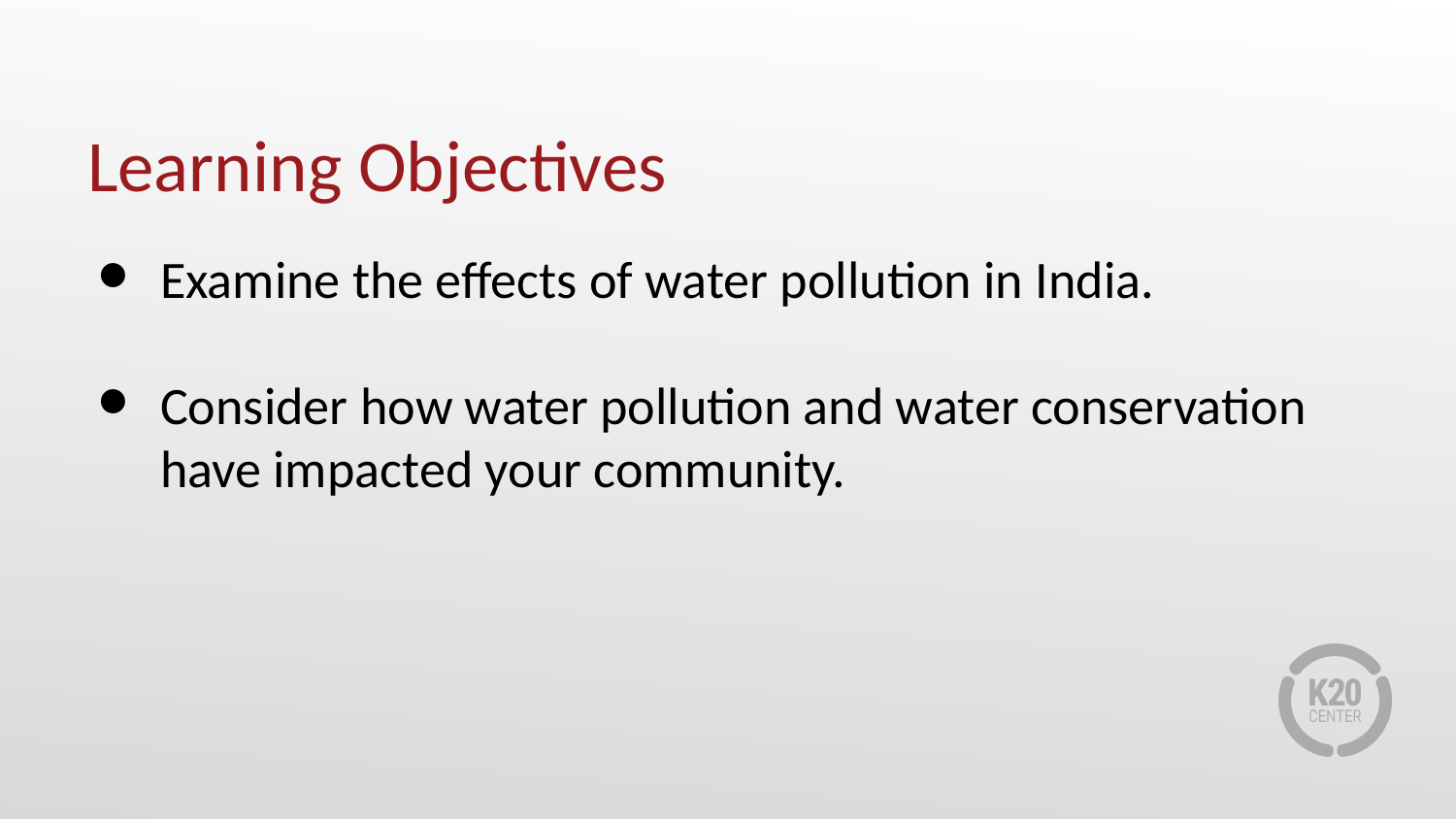

# Learning Objectives
Examine the effects of water pollution in India.

Consider how water pollution and water conservation have impacted your community.